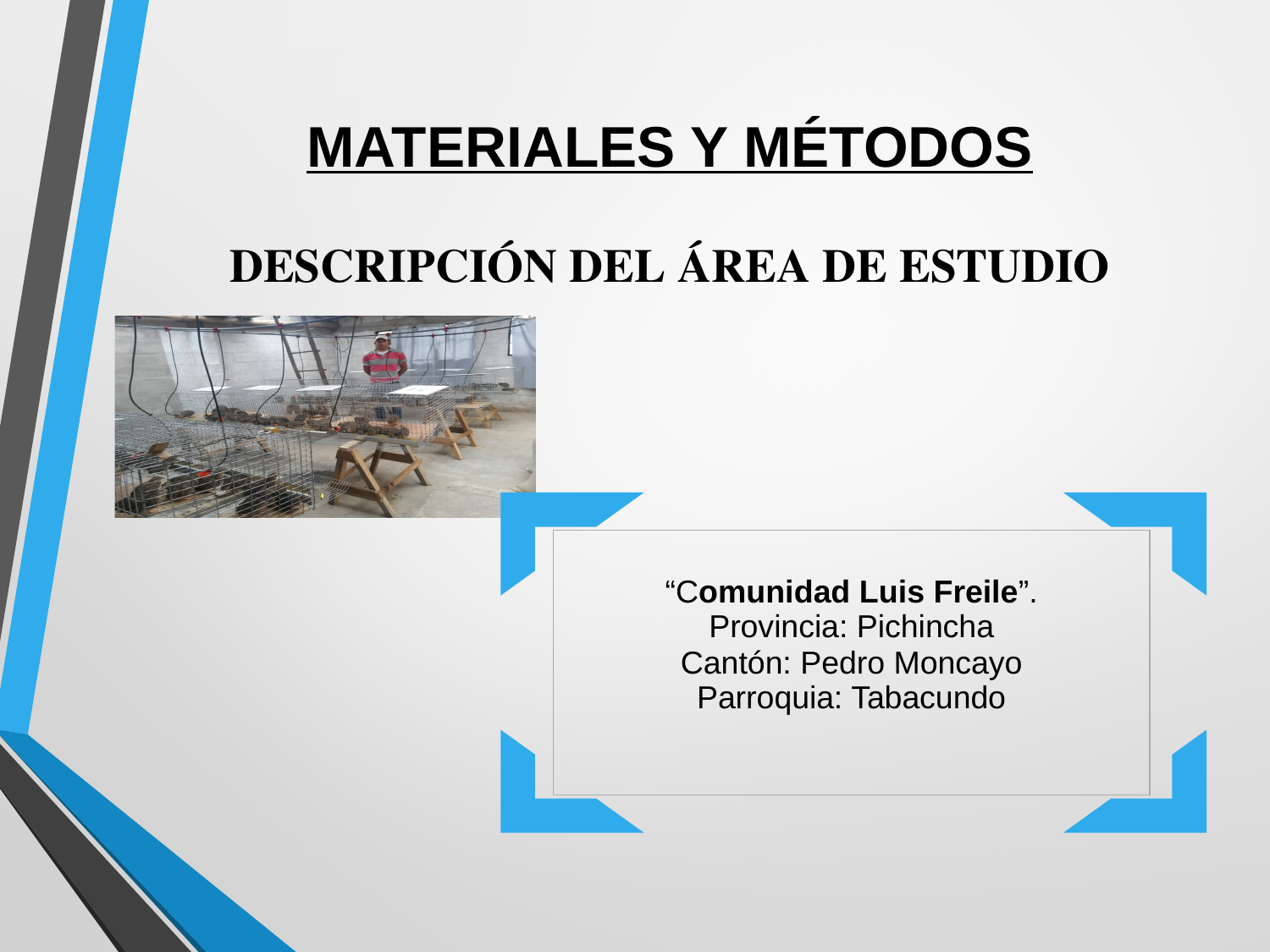

# MATERIALES Y MÉTODOS DESCRIPCIÓN DEL ÁREA DE ESTUDIO
“Comunidad Luis Freile”.
Provincia: Pichincha
Cantón: Pedro Moncayo
Parroquia: Tabacundo